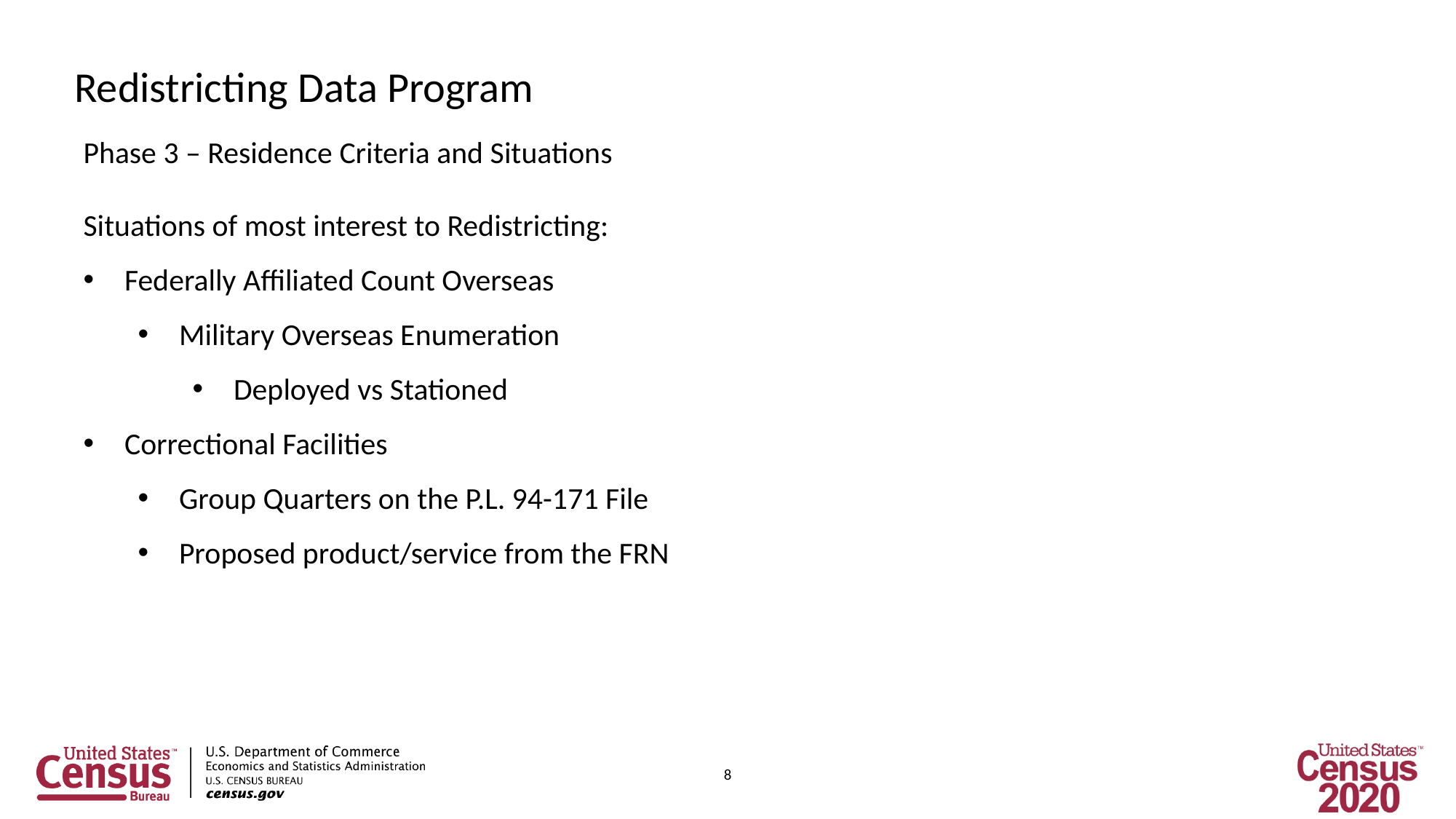

Redistricting Data Program
Phase 3 – Residence Criteria and Situations

Situations of most interest to Redistricting:
Federally Affiliated Count Overseas
Military Overseas Enumeration
Deployed vs Stationed
Correctional Facilities
Group Quarters on the P.L. 94-171 File
Proposed product/service from the FRN

8